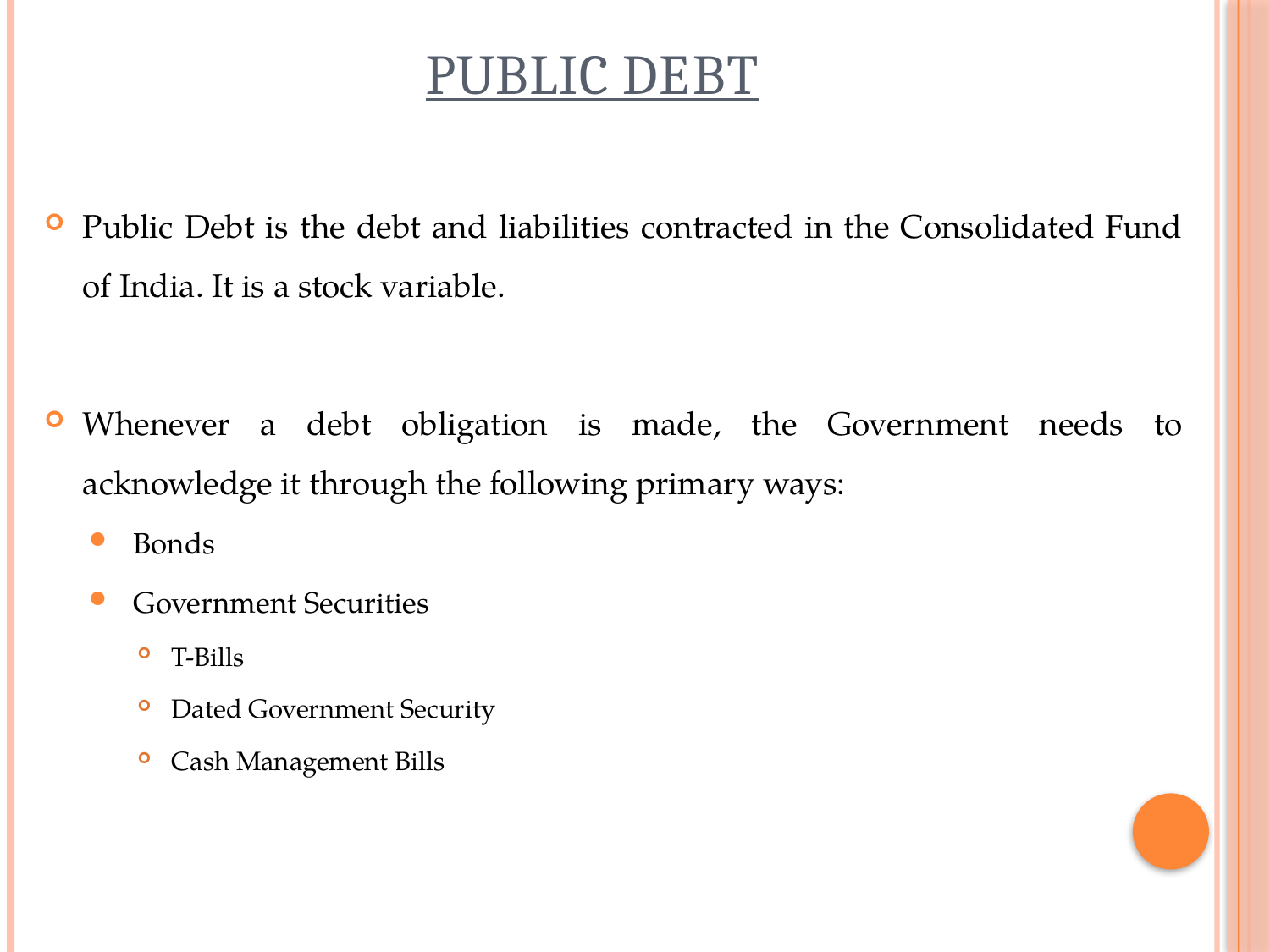

# Public debt
Public Debt is the debt and liabilities contracted in the Consolidated Fund of India. It is a stock variable.

Whenever a debt obligation is made, the Government needs to acknowledge it through the following primary ways:
Bonds
Government Securities
T-Bills
Dated Government Security
Cash Management Bills